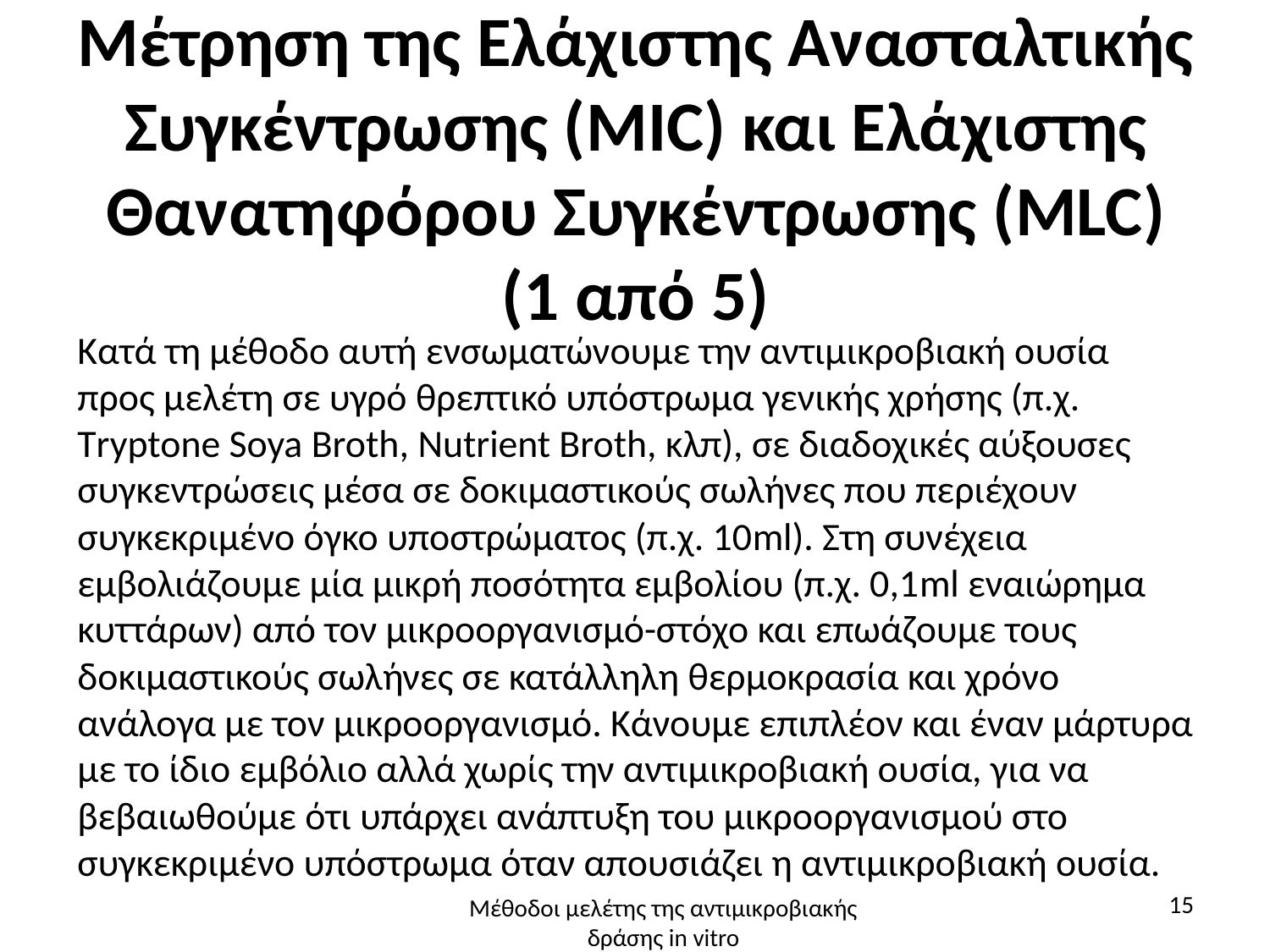

# Μέτρηση της Ελάχιστης Ανασταλτικής Συγκέντρωσης (ΜΙC) και Ελάχιστης Θανατηφόρου Συγκέντρωσης (MLC) (1 από 5)
Κατά τη μέθοδο αυτή ενσωματώνουμε την αντιμικροβιακή ουσία προς μελέτη σε υγρό θρεπτικό υπόστρωμα γενικής χρήσης (π.χ. Τryptone Soya Broth, Nutrient Broth, κλπ), σε διαδοχικές αύξουσες συγκεντρώσεις μέσα σε δοκιμαστικούς σωλήνες που περιέχουν συγκεκριμένο όγκο υποστρώματος (π.χ. 10ml). Στη συνέχεια εμβολιάζουμε μία μικρή ποσότητα εμβολίου (π.χ. 0,1ml εναιώρημα κυττάρων) από τον μικροοργανισμό-στόχο και επωάζουμε τους δοκιμαστικούς σωλήνες σε κατάλληλη θερμοκρασία και χρόνο ανάλογα με τον μικροοργανισμό. Κάνουμε επιπλέον και έναν μάρτυρα με το ίδιο εμβόλιο αλλά χωρίς την αντιμικροβιακή ουσία, για να βεβαιωθούμε ότι υπάρχει ανάπτυξη του μικροοργανισμού στο συγκεκριμένο υπόστρωμα όταν απουσιάζει η αντιμικροβιακή ουσία.
15
Μέθοδοι μελέτης της αντιμικροβιακής δράσης in vitro